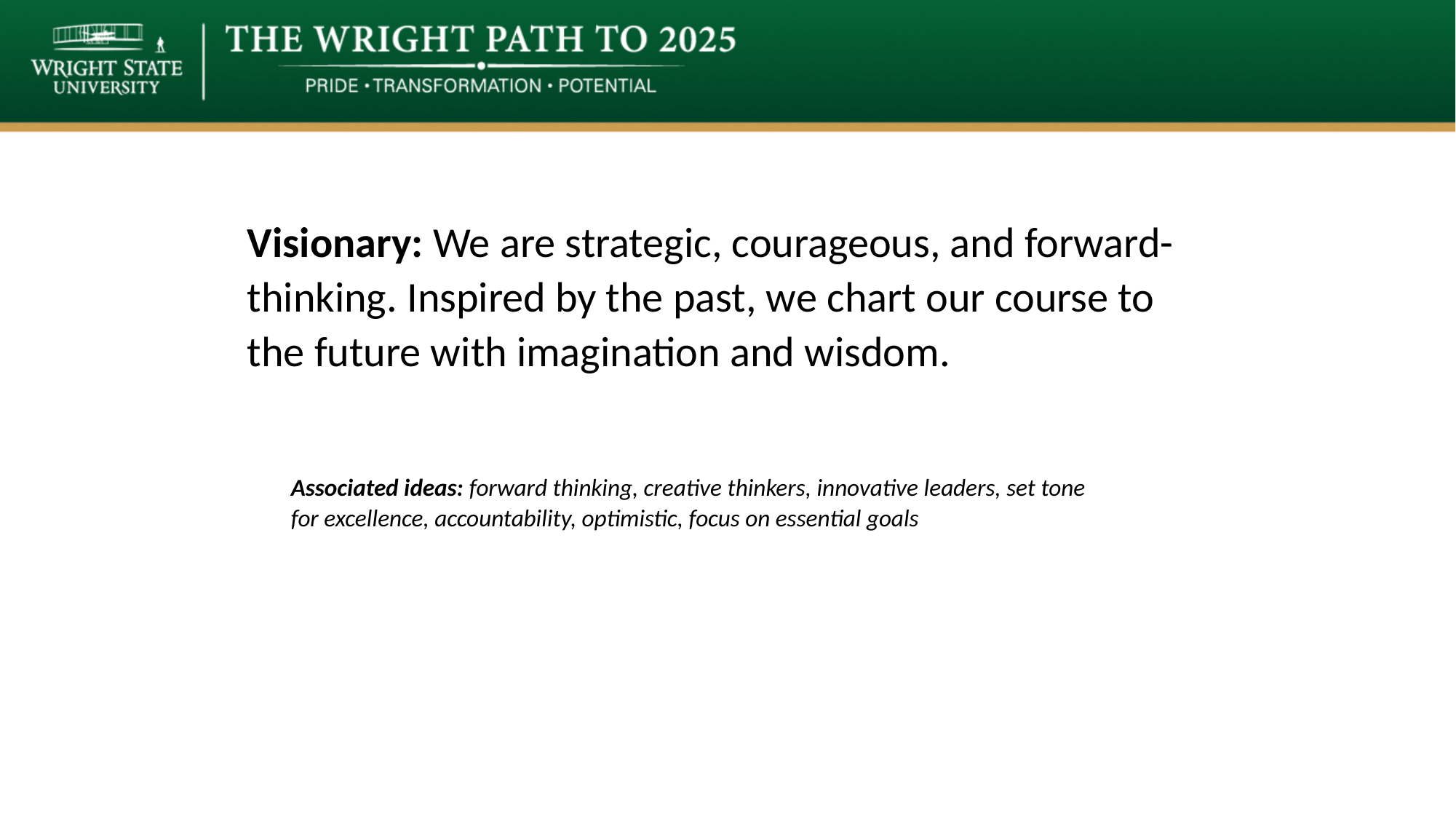

# Visionary: We are strategic, courageous, and forward-thinking. Inspired by the past, we chart our course to the future with imagination and wisdom.
Associated ideas: forward thinking, creative thinkers, innovative leaders, set tone for excellence, accountability, optimistic, focus on essential goals